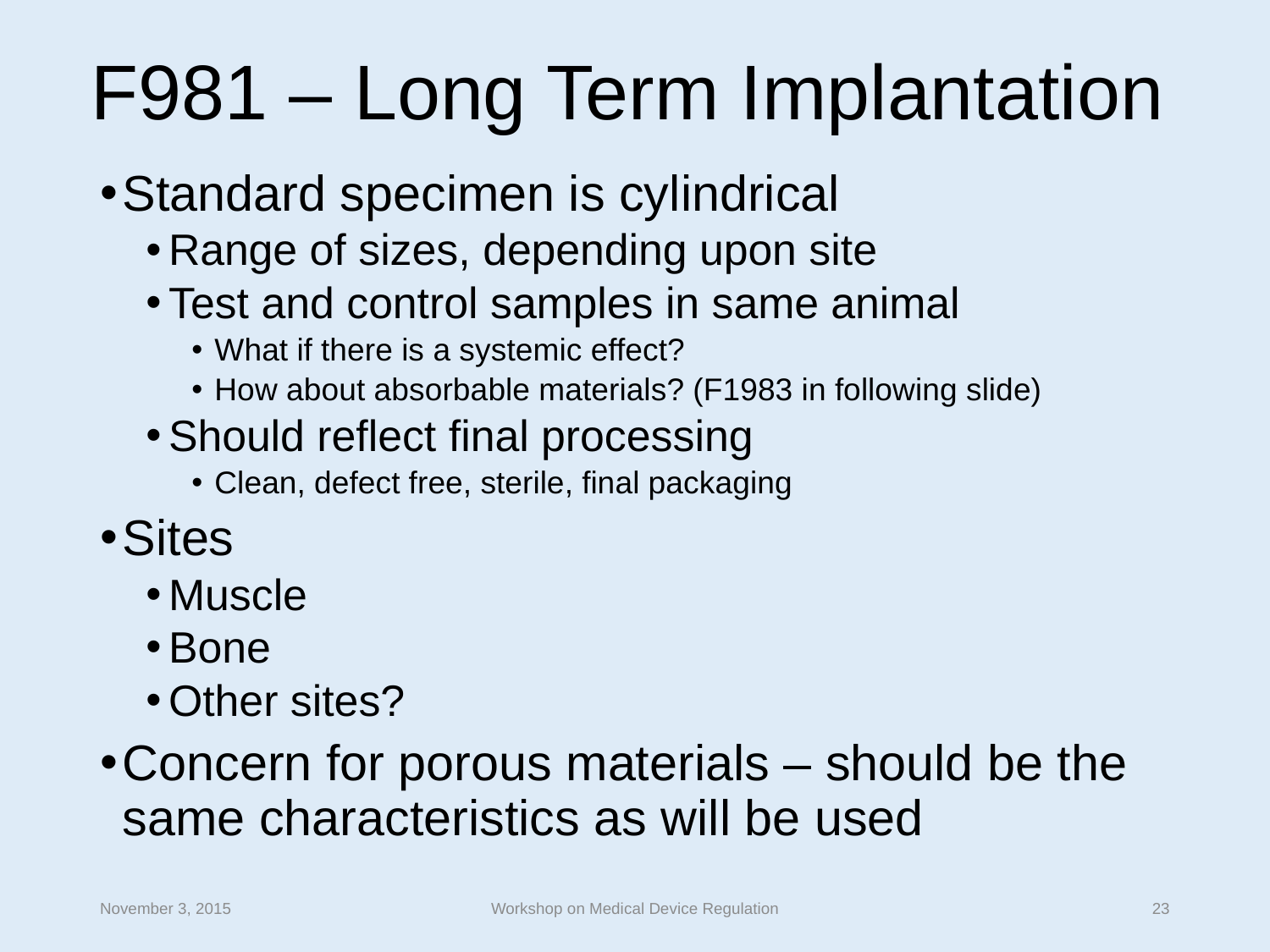

# F981 – Long Term Implantation
Standard specimen is cylindrical
Range of sizes, depending upon site
Test and control samples in same animal
What if there is a systemic effect?
How about absorbable materials? (F1983 in following slide)
Should reflect final processing
Clean, defect free, sterile, final packaging
Sites
Muscle
Bone
Other sites?
Concern for porous materials – should be the same characteristics as will be used
November 3, 2015
Workshop on Medical Device Regulation
23